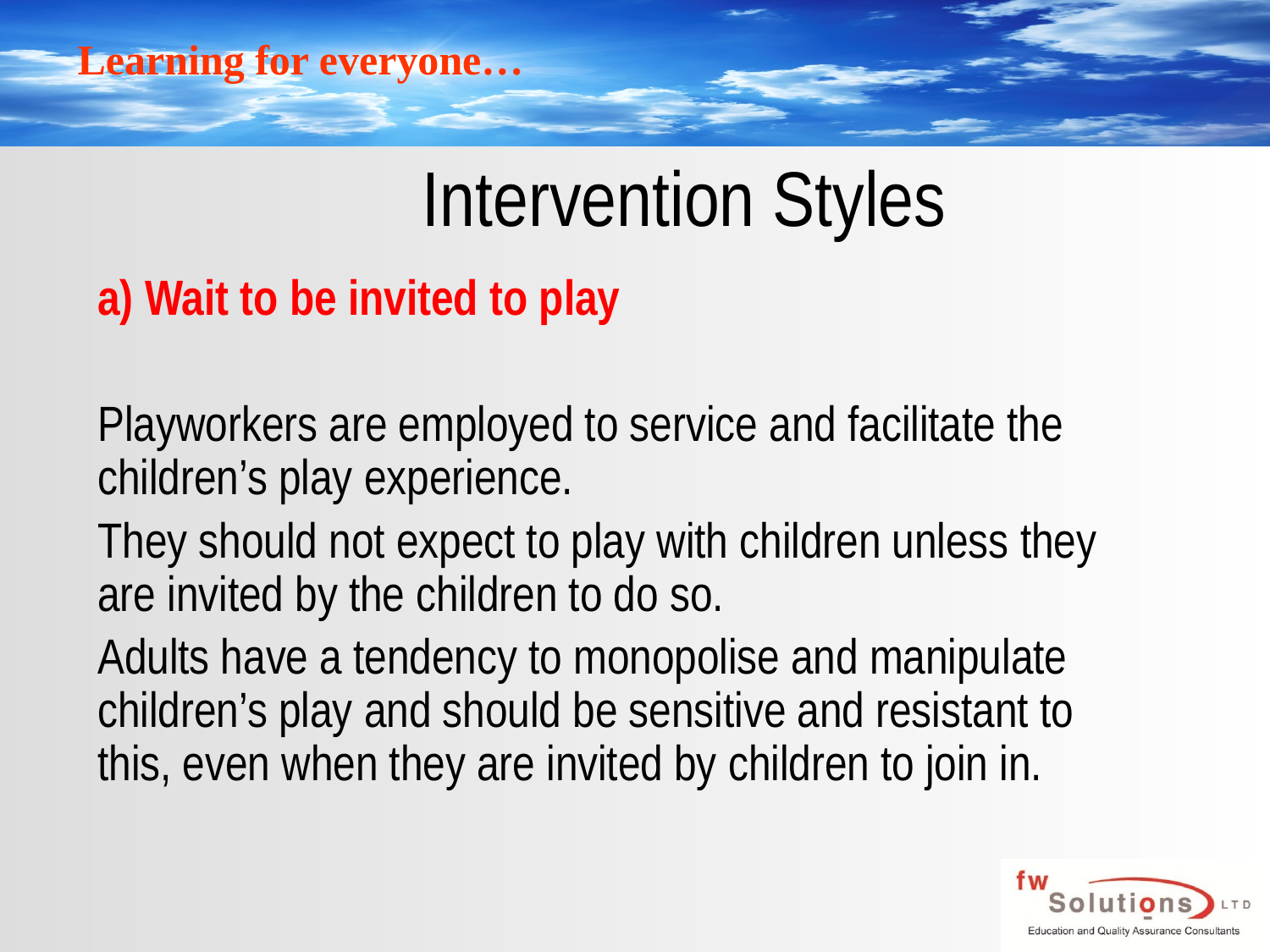

# Intervention Styles
a)	Wait to be invited to play

Playworkers are employed to service and facilitate the children’s play experience.
They should not expect to play with children unless they are invited by the children to do so.
Adults have a tendency to monopolise and manipulate children’s play and should be sensitive and resistant to this, even when they are invited by children to join in.